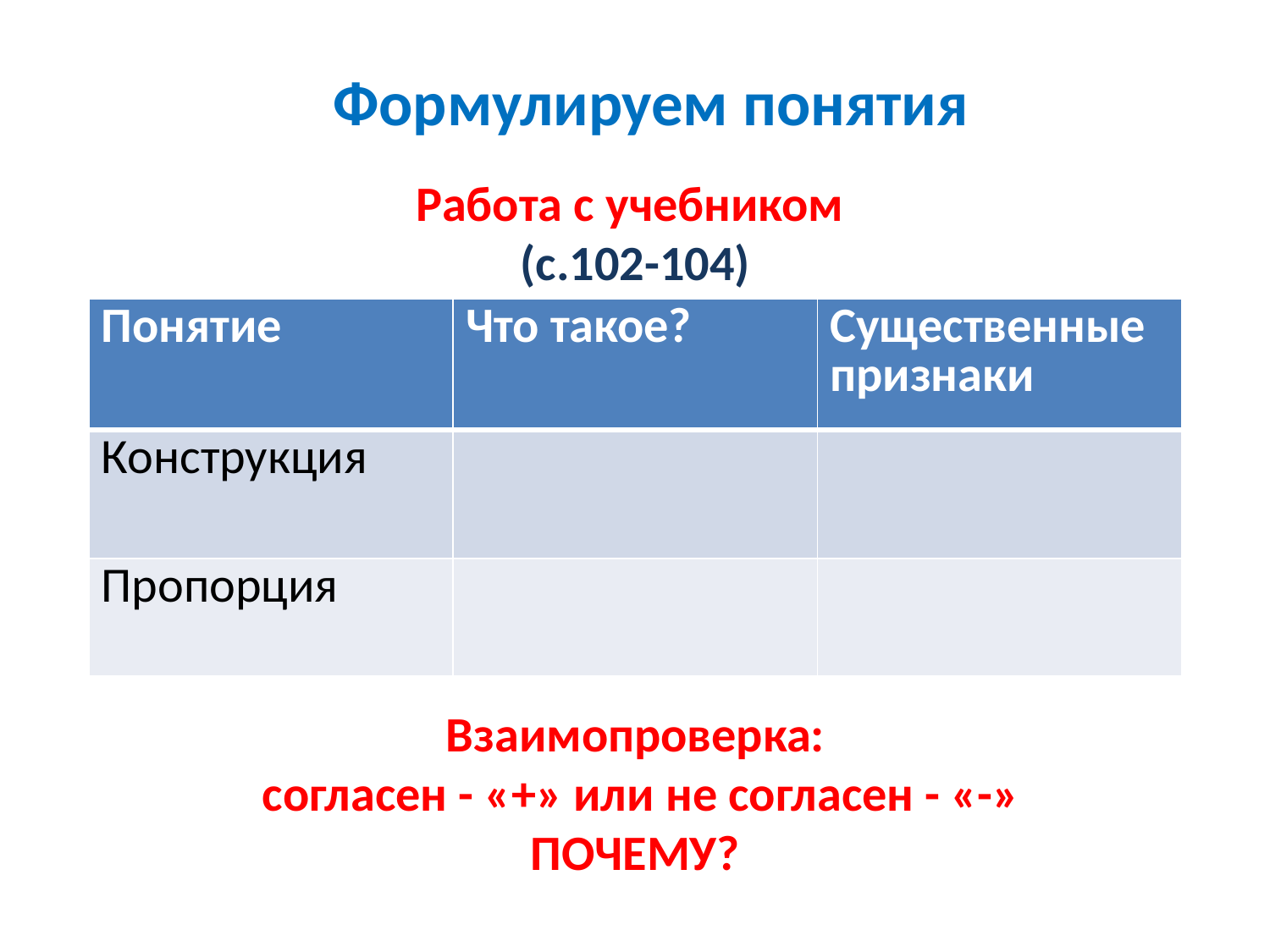

Формулируем понятия

Работа с учебником
(с.102-104)
| Понятие | Что такое? | Существенные признаки |
| --- | --- | --- |
| Конструкция |  |  |
| Пропорция |  |  |
Взаимопроверка:
 согласен - «+» или не согласен - «-»
ПОЧЕМУ?